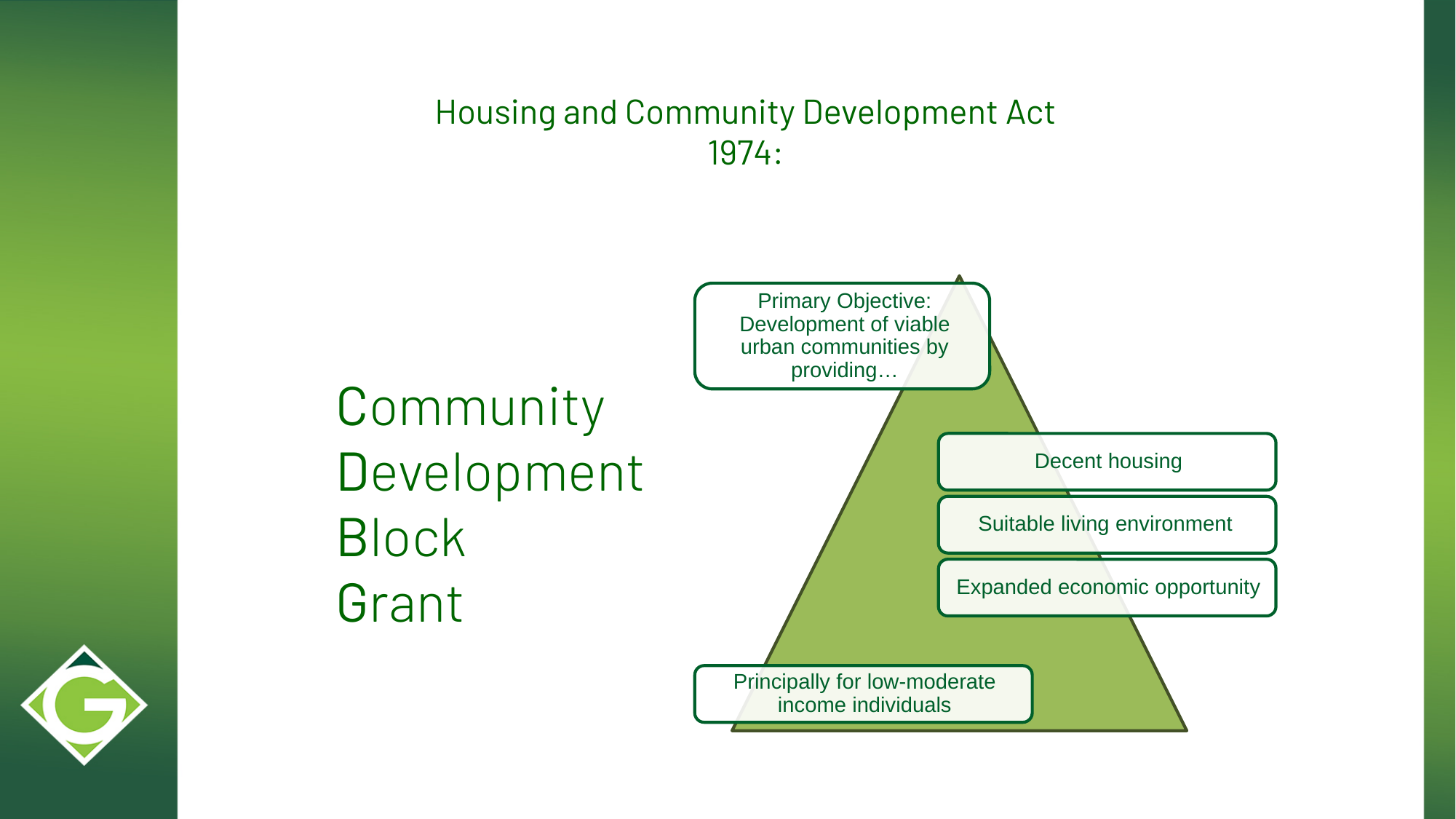

Housing and Community Development Act 1974:
Primary Objective: Development of viable urban communities by providing…
Decent housing
Suitable living environment
Expanded economic opportunity
Principally for low-moderate income individuals
Community
Development
Block
Grant